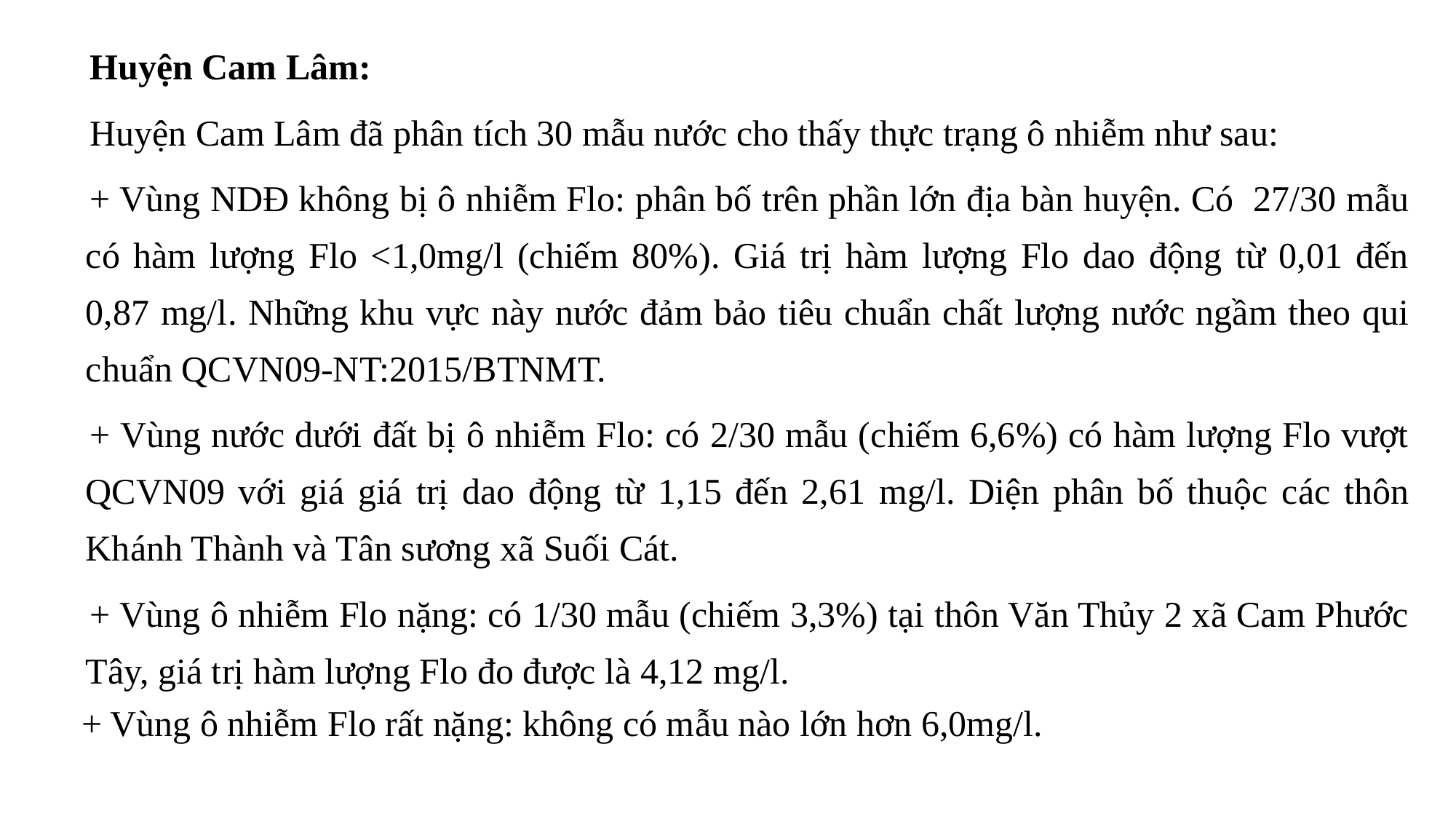

Huyện Cam Lâm:
Huyện Cam Lâm đã phân tích 30 mẫu nước cho thấy thực trạng ô nhiễm như sau:
+ Vùng NDĐ không bị ô nhiễm Flo: phân bố trên phần lớn địa bàn huyện. Có  27/30 mẫu có hàm lượng Flo <1,0mg/l (chiếm 80%). Giá trị hàm lượng Flo dao động từ 0,01 đến 0,87 mg/l. Những khu vực này nước đảm bảo tiêu chuẩn chất lượng nước ngầm theo qui chuẩn QCVN09-NT:2015/BTNMT.
+ Vùng nước dưới đất bị ô nhiễm Flo: có 2/30 mẫu (chiếm 6,6%) có hàm lượng Flo vượt QCVN09 với giá giá trị dao động từ 1,15 đến 2,61 mg/l. Diện phân bố thuộc các thôn Khánh Thành và Tân sương xã Suối Cát.
+ Vùng ô nhiễm Flo nặng: có 1/30 mẫu (chiếm 3,3%) tại thôn Văn Thủy 2 xã Cam Phước Tây, giá trị hàm lượng Flo đo được là 4,12 mg/l.
+ Vùng ô nhiễm Flo rất nặng: không có mẫu nào lớn hơn 6,0mg/l.